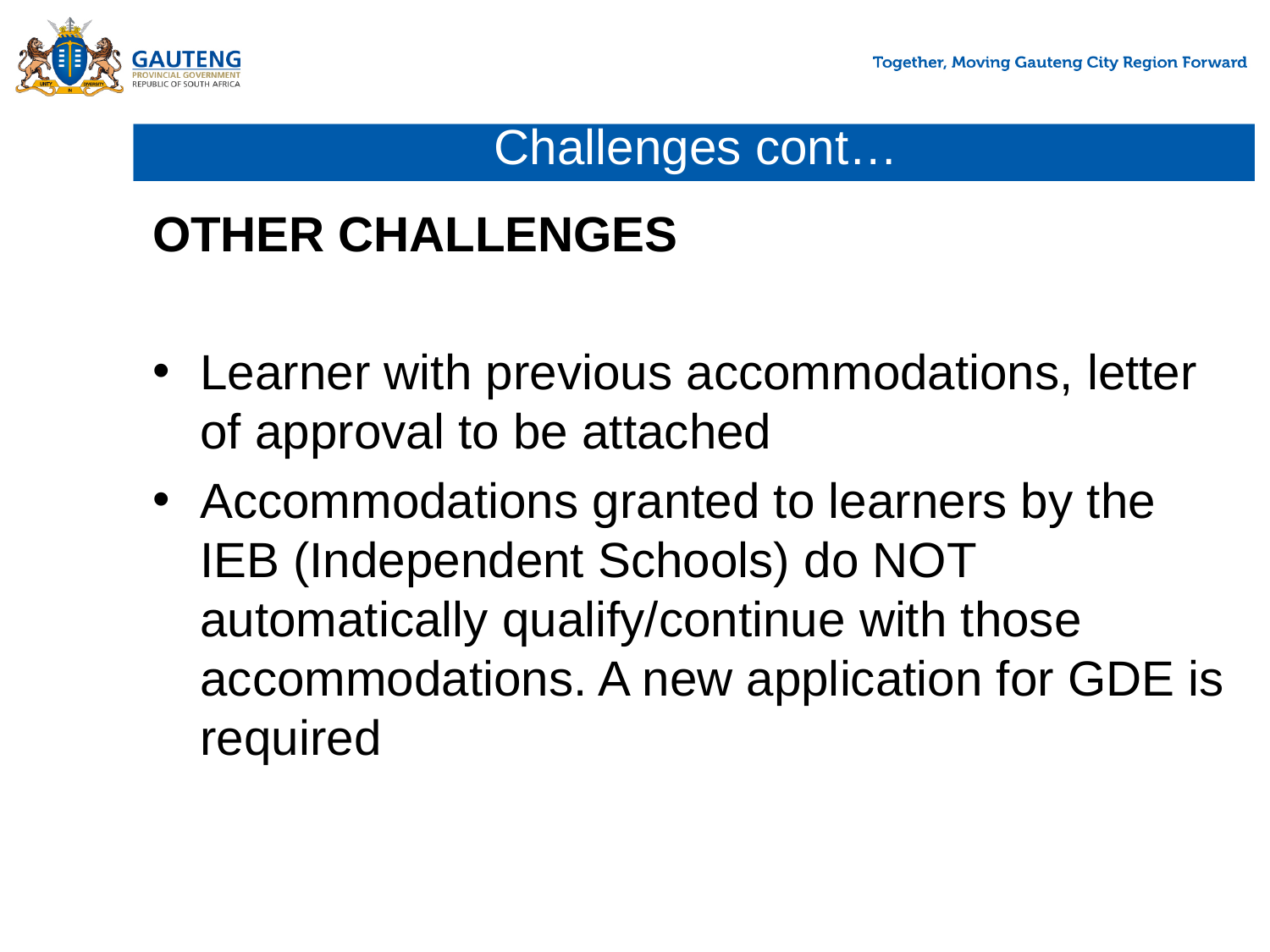

# Challenges cont…
OTHER CHALLENGES

Learner with previous accommodations, letter of approval to be attached
Accommodations granted to learners by the IEB (Independent Schools) do NOT automatically qualify/continue with those  accommodations. A new application for GDE is required